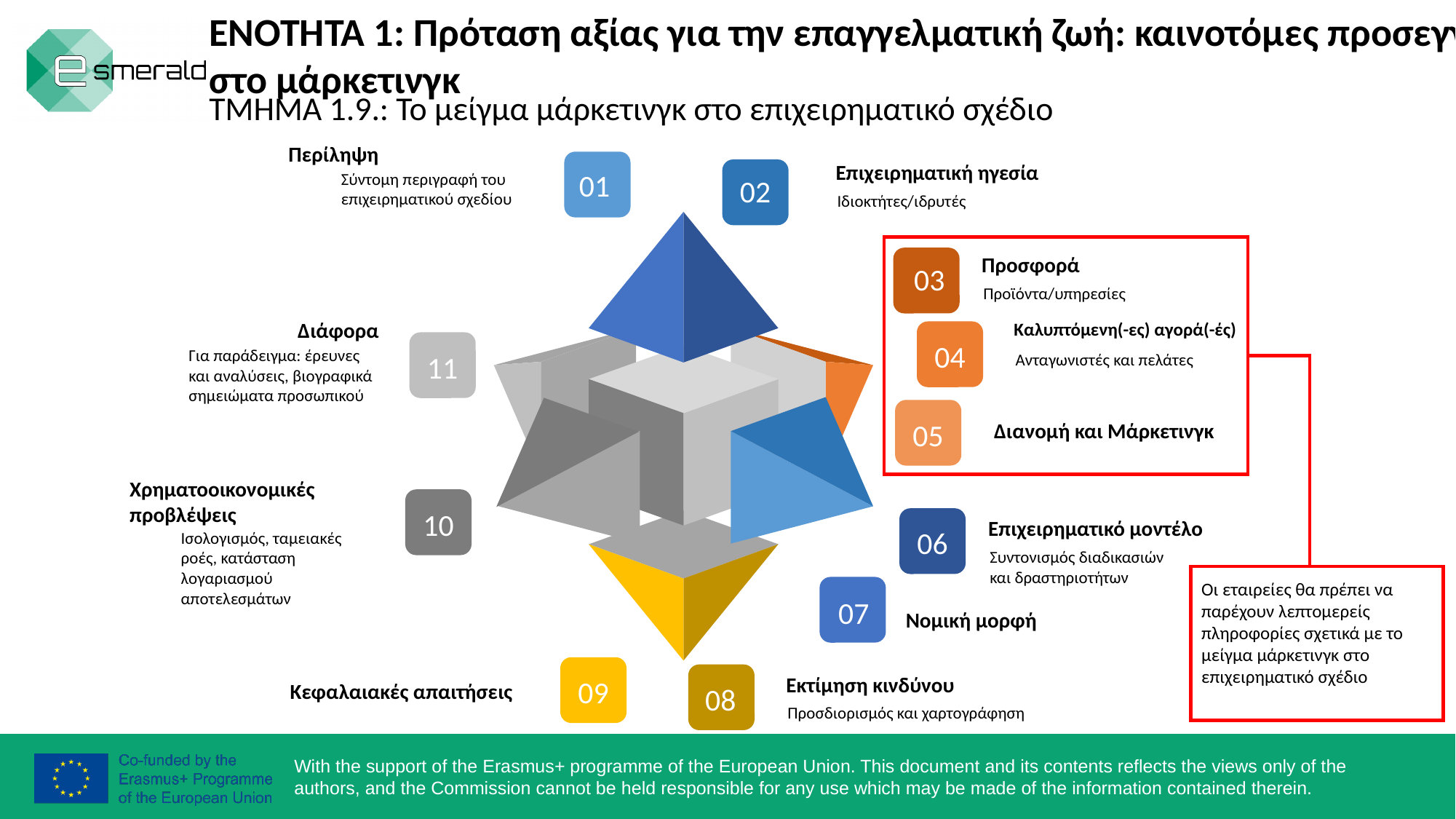

ΕΝΟΤΗΤΑ 1: Πρόταση αξίας για την επαγγελματική ζωή: καινοτόμες προσεγγίσεις στο μάρκετινγκ

ΤΜΗΜΑ 1.9.: Το μείγμα μάρκετινγκ στο επιχειρηματικό σχέδιο

Περίληψη

Σύντομη περιγραφή του επιχειρηματικού σχεδίου

Επιχειρηματική ηγεσία

Ιδιοκτήτες/ιδρυτές

01
02

Προσφορά
Προϊόντα/υπηρεσίες

03
Διάφορα
Για παράδειγμα: έρευνες και αναλύσεις, βιογραφικά σημειώματα προσωπικού

Καλυπτόμενη(-ες) αγορά(-ές)

Ανταγωνιστές και πελάτες

04
11

Διανομή και Μάρκετινγκ

05
Χρηματοοικονομικές προβλέψεις

Ισολογισμός, ταμειακές ροές, κατάσταση λογαριασμού αποτελεσμάτων

10

Επιχειρηματικό μοντέλο

Συντονισμός διαδικασιών και δραστηριοτήτων

06
Οι εταιρείες θα πρέπει να παρέχουν λεπτομερείς πληροφορίες σχετικά με το μείγμα μάρκετινγκ στο επιχειρηματικό σχέδιο

07
Νομική μορφή

Εκτίμηση κινδύνου

Προσδιορισμός και χαρτογράφηση

Κεφαλαιακές απαιτήσεις

09
08